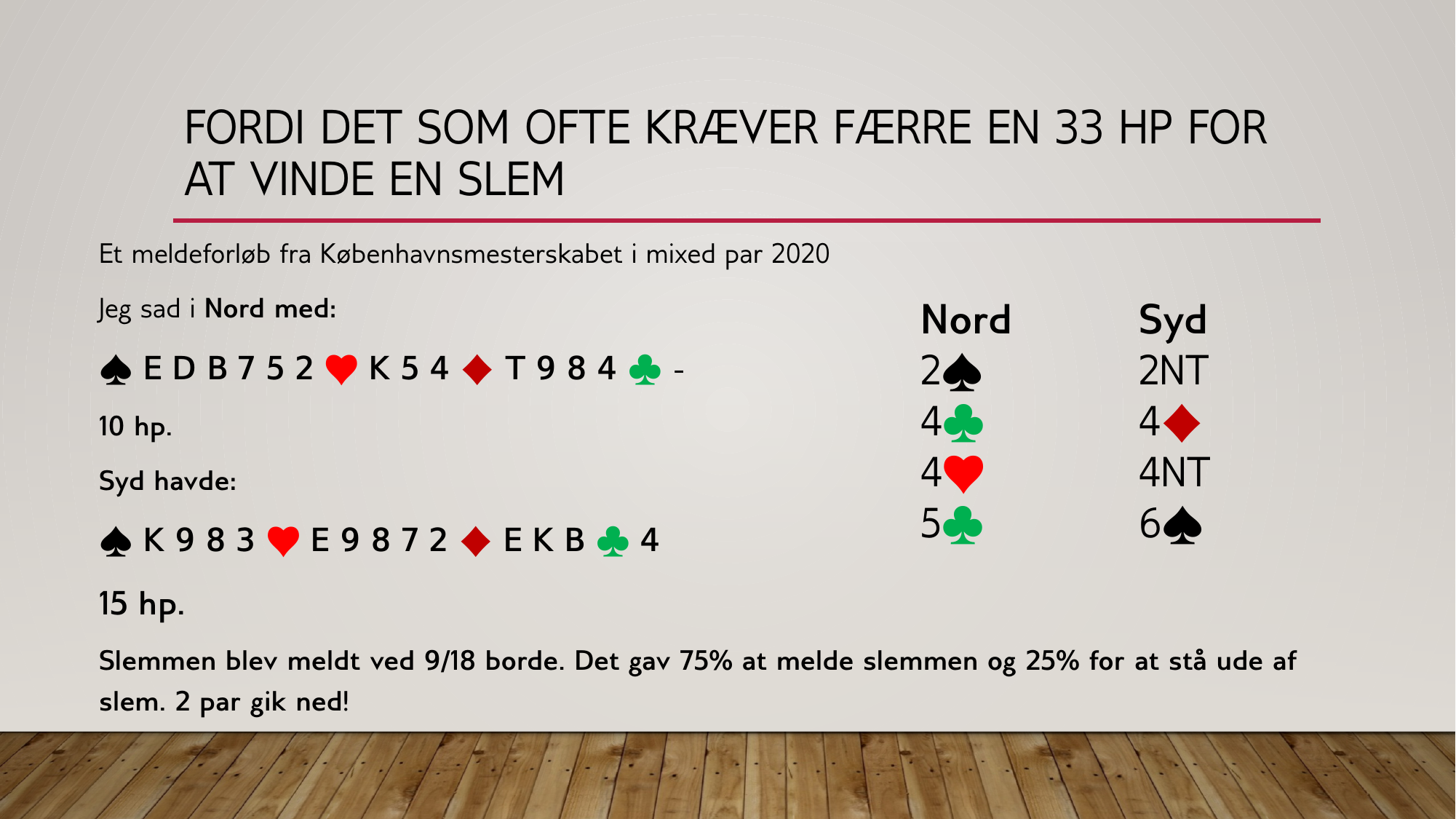

# Fordi det som ofte kræver færre en 33 hp for at vinde en slem
Et meldeforløb fra Københavnsmesterskabet i mixed par 2020
Jeg sad i Nord med:
♠ ︎E D B 7 5 2 ♥︎ K 5 4 ♦︎ T 9 8 4 ♣︎ -
10 hp.
Syd havde:
♠ ︎K 9 8 3 ♥︎ E 9 8 7 2 ♦︎ E K B ♣︎ 4
15 hp.
Slemmen blev meldt ved 9/18 borde. Det gav 75% at melde slemmen og 25% for at stå ude af slem. 2 par gik ned!

Nord		Syd
2♠︎ 		2NT
4♣︎		4♦︎
4♥︎		4NT
5♣︎		6♠︎